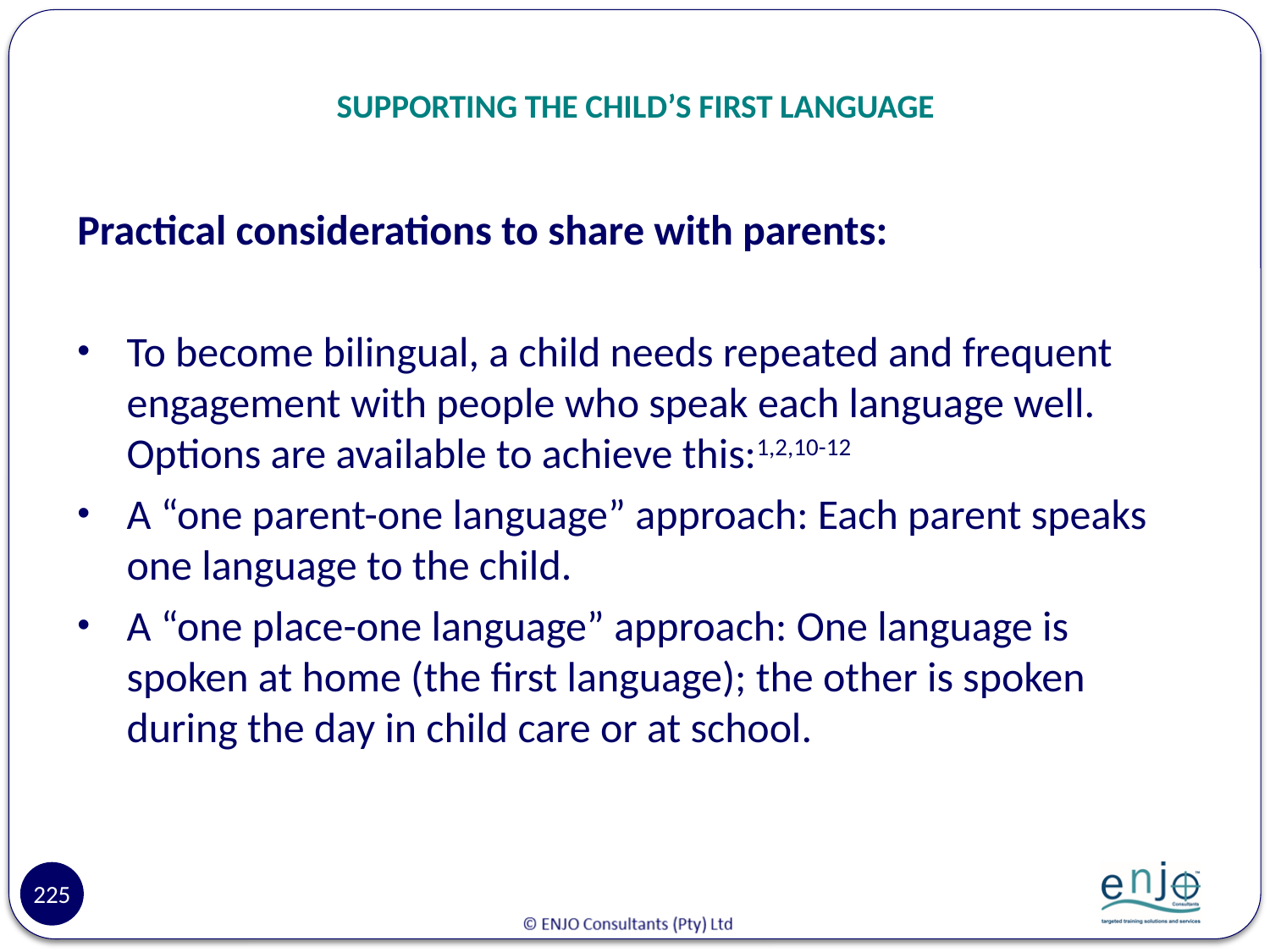

# SUPPORTING THE CHILD’S FIRST LANGUAGE
Practical considerations to share with parents:

To become bilingual, a child needs repeated and frequent engagement with people who speak each language well. Options are available to achieve this:1,2,10-12
A “one parent-one language” approach: Each parent speaks one language to the child.
A “one place-one language” approach: One language is spoken at home (the first language); the other is spoken during the day in child care or at school.

225